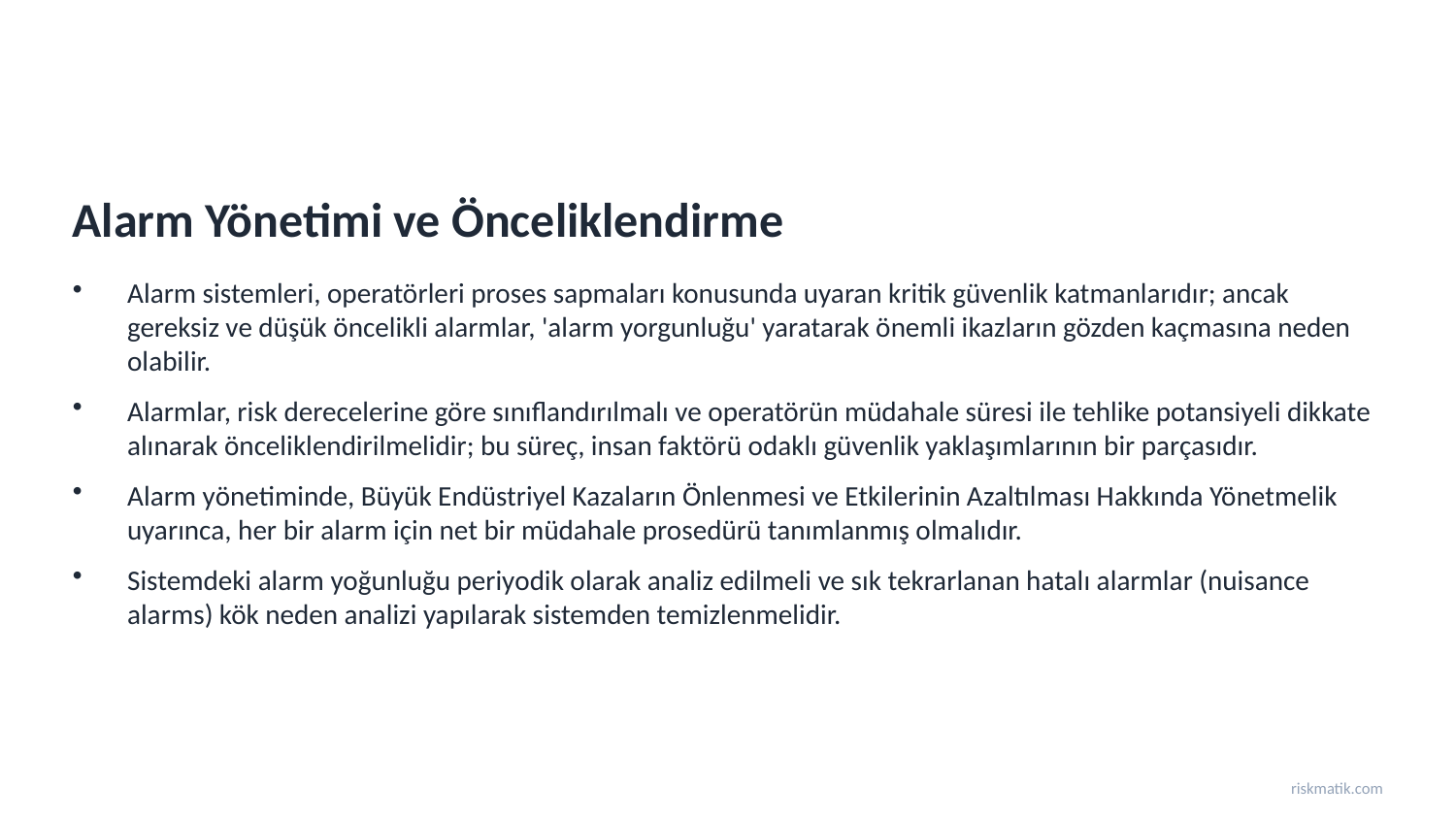

Alarm Yönetimi ve Önceliklendirme
Alarm sistemleri, operatörleri proses sapmaları konusunda uyaran kritik güvenlik katmanlarıdır; ancak gereksiz ve düşük öncelikli alarmlar, 'alarm yorgunluğu' yaratarak önemli ikazların gözden kaçmasına neden olabilir.
Alarmlar, risk derecelerine göre sınıflandırılmalı ve operatörün müdahale süresi ile tehlike potansiyeli dikkate alınarak önceliklendirilmelidir; bu süreç, insan faktörü odaklı güvenlik yaklaşımlarının bir parçasıdır.
Alarm yönetiminde, Büyük Endüstriyel Kazaların Önlenmesi ve Etkilerinin Azaltılması Hakkında Yönetmelik uyarınca, her bir alarm için net bir müdahale prosedürü tanımlanmış olmalıdır.
Sistemdeki alarm yoğunluğu periyodik olarak analiz edilmeli ve sık tekrarlanan hatalı alarmlar (nuisance alarms) kök neden analizi yapılarak sistemden temizlenmelidir.
riskmatik.com